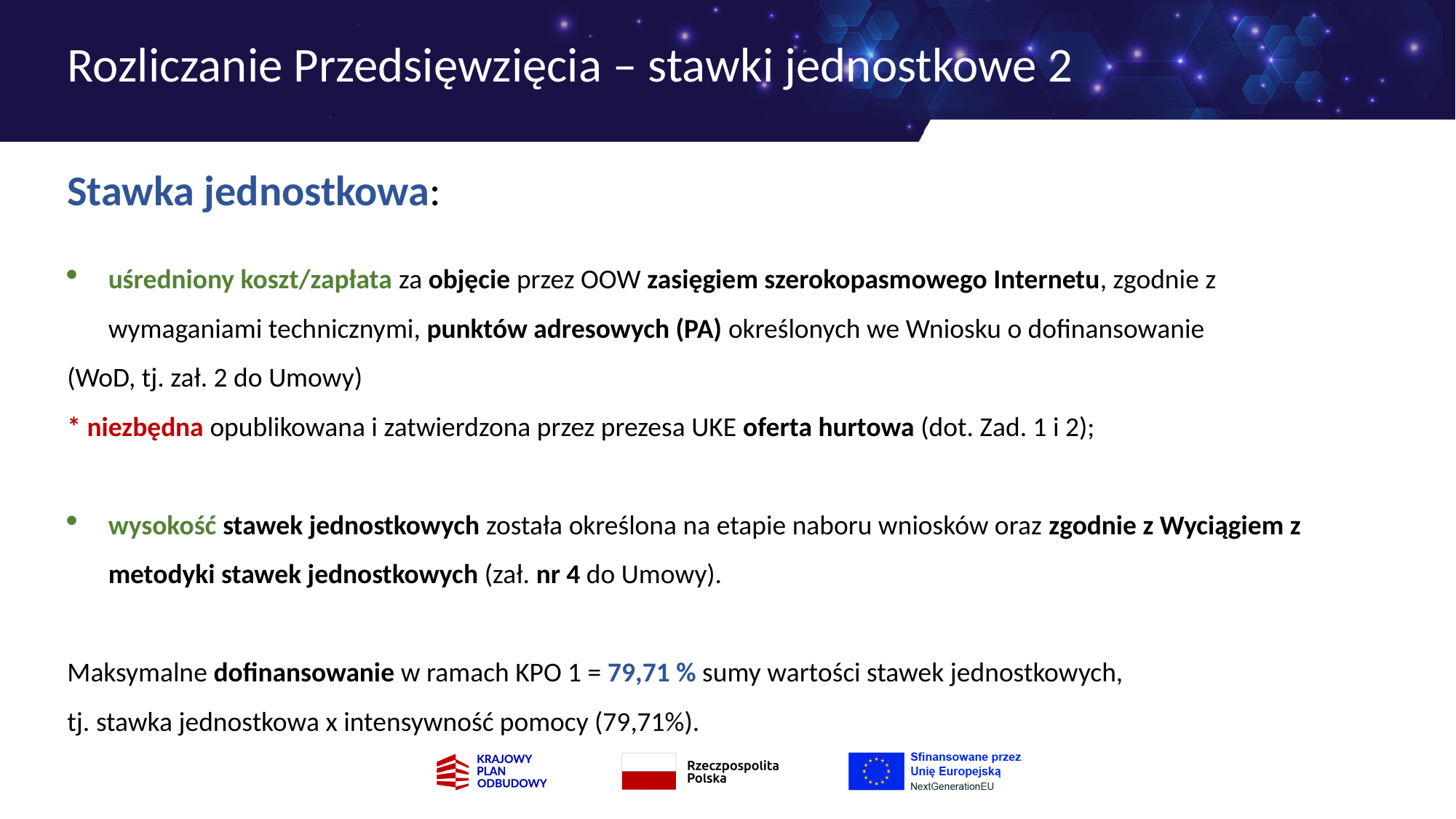

# Rozliczanie Przedsięwzięcia – stawki jednostkowe 2
Stawka jednostkowa:

uśredniony koszt/zapłata za objęcie przez OOW zasięgiem szerokopasmowego Internetu, zgodnie z wymaganiami technicznymi, punktów adresowych (PA) określonych we Wniosku o dofinansowanie
(WoD, tj. zał. 2 do Umowy)
* niezbędna opublikowana i zatwierdzona przez prezesa UKE oferta hurtowa (dot. Zad. 1 i 2);

wysokość stawek jednostkowych została określona na etapie naboru wniosków oraz zgodnie z Wyciągiem z metodyki stawek jednostkowych (zał. nr 4 do Umowy).

Maksymalne dofinansowanie w ramach KPO 1 = 79,71 % sumy wartości stawek jednostkowych,
tj. stawka jednostkowa x intensywność pomocy (79,71%).